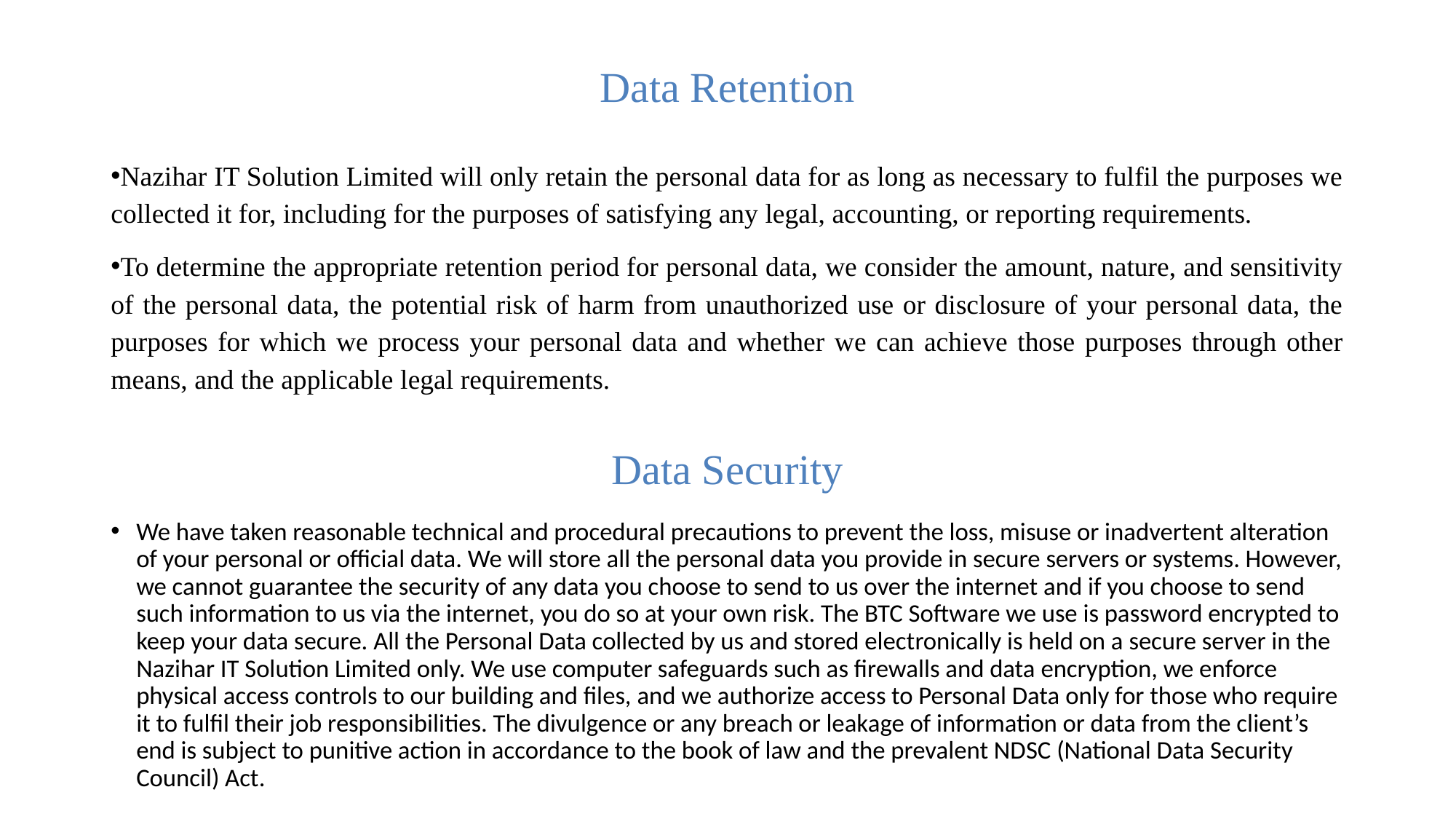

# Data Retention
Nazihar IT Solution Limited will only retain the personal data for as long as necessary to fulfil the purposes we collected it for, including for the purposes of satisfying any legal, accounting, or reporting requirements.
To determine the appropriate retention period for personal data, we consider the amount, nature, and sensitivity of the personal data, the potential risk of harm from unauthorized use or disclosure of your personal data, the purposes for which we process your personal data and whether we can achieve those purposes through other means, and the applicable legal requirements.

Data Security
We have taken reasonable technical and procedural precautions to prevent the loss, misuse or inadvertent alteration of your personal or official data. We will store all the personal data you provide in secure servers or systems. However, we cannot guarantee the security of any data you choose to send to us over the internet and if you choose to send such information to us via the internet, you do so at your own risk. The BTC Software we use is password encrypted to keep your data secure. All the Personal Data collected by us and stored electronically is held on a secure server in the Nazihar IT Solution Limited only. We use computer safeguards such as firewalls and data encryption, we enforce physical access controls to our building and files, and we authorize access to Personal Data only for those who require it to fulfil their job responsibilities. The divulgence or any breach or leakage of information or data from the client’s end is subject to punitive action in accordance to the book of law and the prevalent NDSC (National Data Security Council) Act.